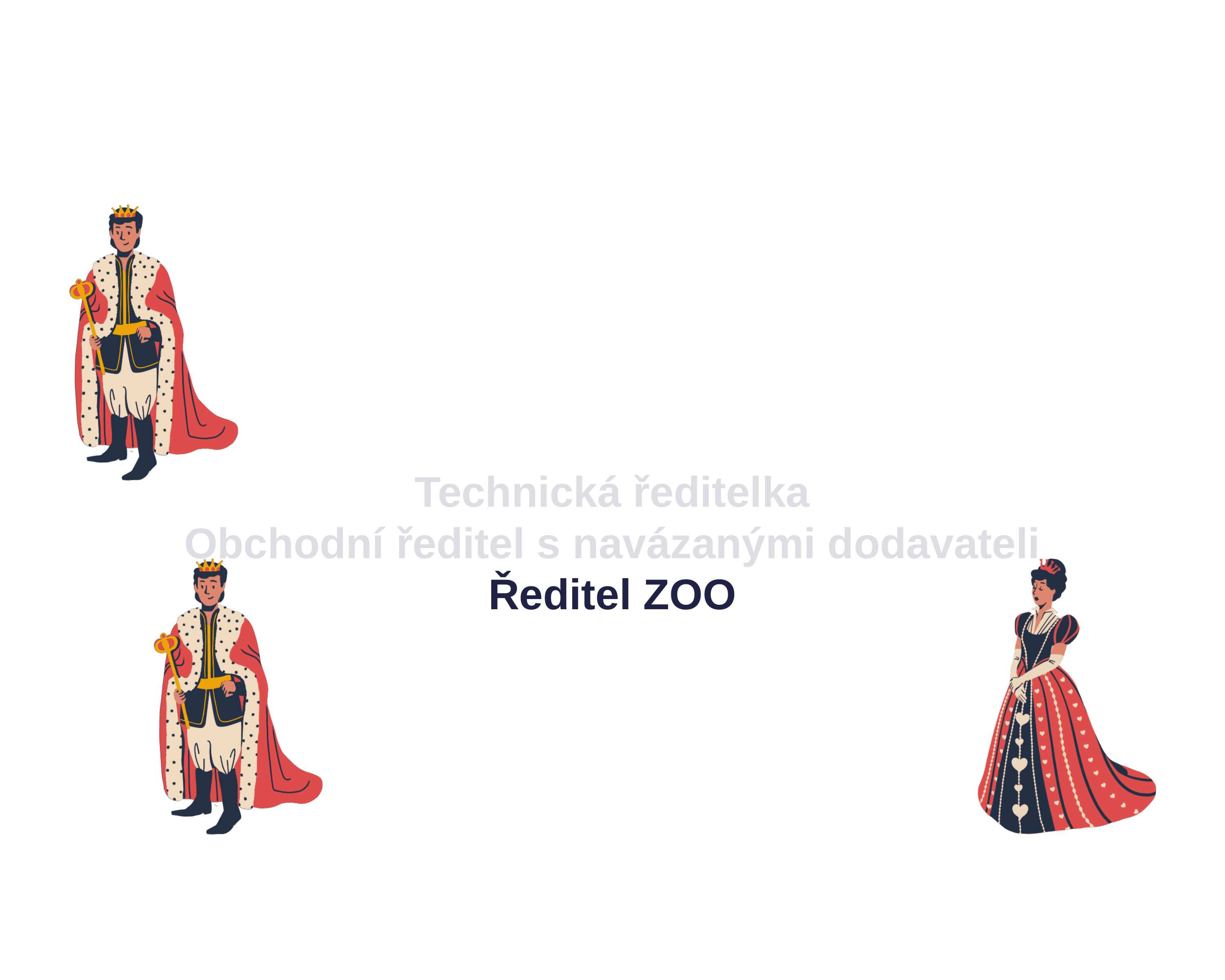

Technická ředitelka
Obchodní ředitel s navázanými dodavateli
Ředitel ZOO

Ředitel ZOO